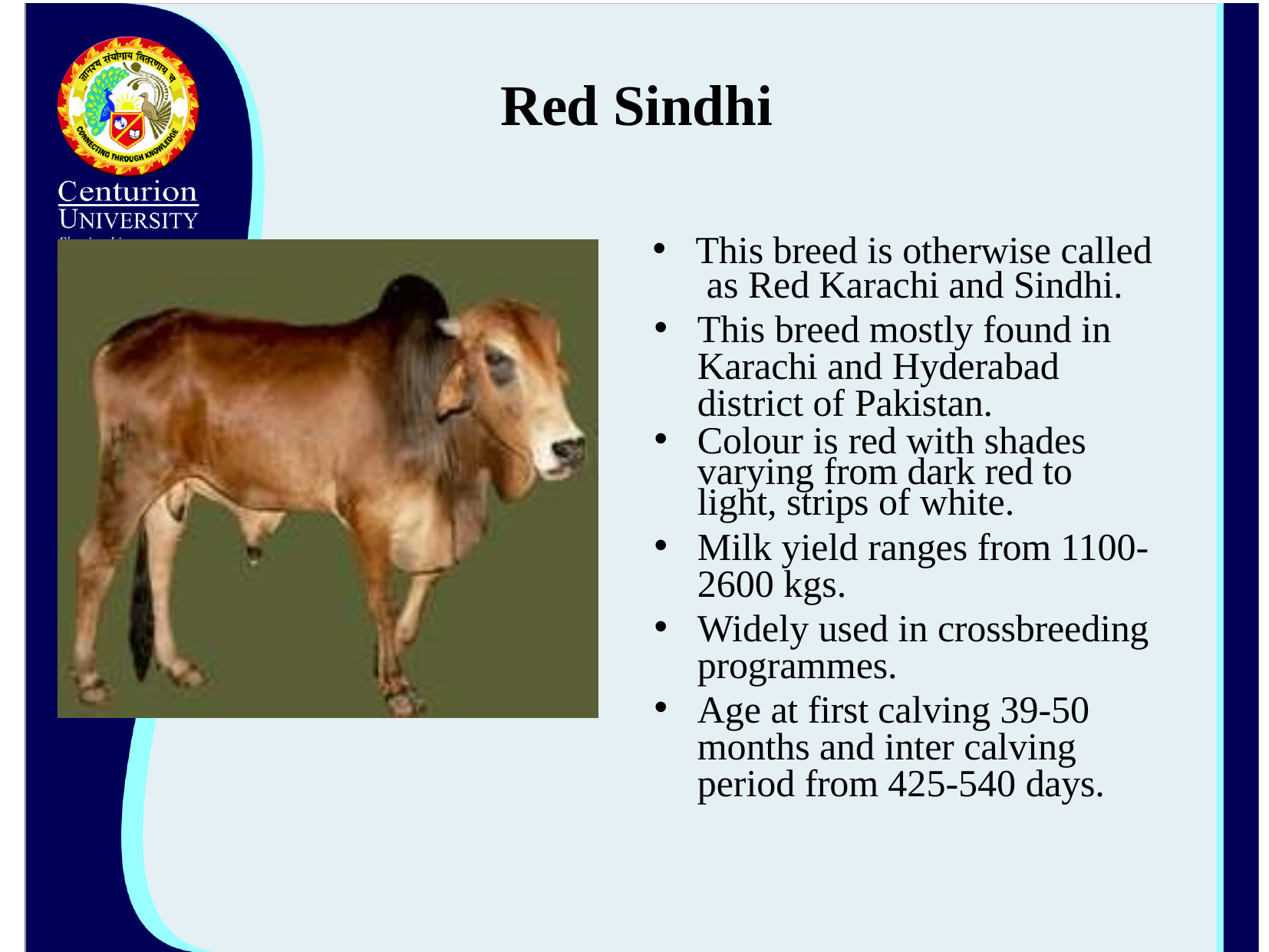

# Red Sindhi
This breed is otherwise called
as Red Karachi and Sindhi.
This breed mostly found in  Karachi and Hyderabad  district of Pakistan.
Colour is red with shades  varying from dark red to  light, strips of white.
Milk yield ranges from 1100-  2600 kgs.
Widely used in crossbreeding  programmes.
Age at first calving 39-50  months and inter calving  period from 425-540 days.